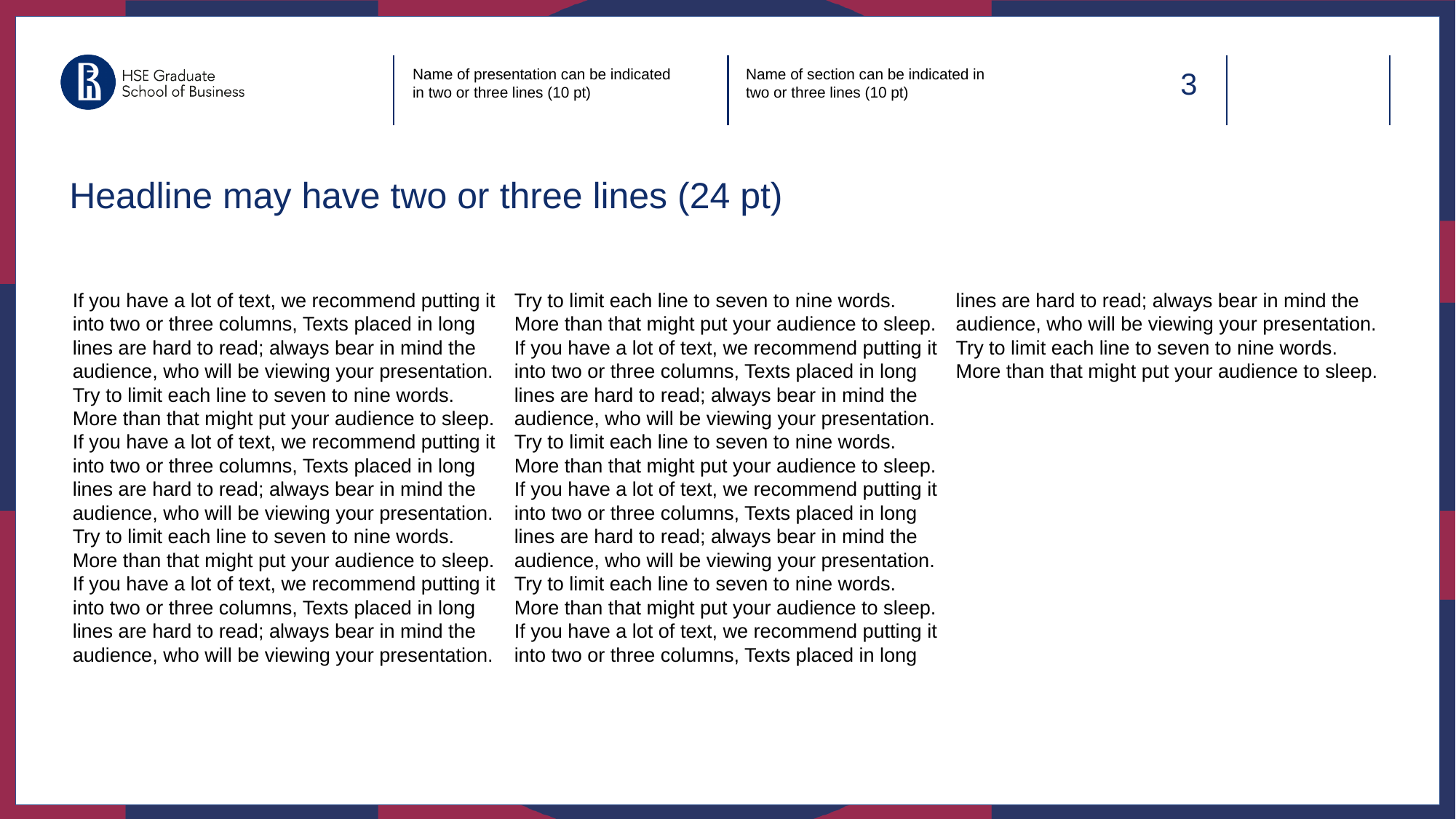

Name of presentation can be indicated in two or three lines (10 pt)
Name of section can be indicated in two or three lines (10 pt)
Headline may have two or three lines (24 pt)
If you have a lot of text, we recommend putting it into two or three columns, Texts placed in long lines are hard to read; always bear in mind the audience, who will be viewing your presentation. Try to limit each line to seven to nine words. More than that might put your audience to sleep.
If you have a lot of text, we recommend putting it into two or three columns, Texts placed in long lines are hard to read; always bear in mind the audience, who will be viewing your presentation. Try to limit each line to seven to nine words. More than that might put your audience to sleep.
If you have a lot of text, we recommend putting it into two or three columns, Texts placed in long lines are hard to read; always bear in mind the audience, who will be viewing your presentation. Try to limit each line to seven to nine words. More than that might put your audience to sleep.
If you have a lot of text, we recommend putting it into two or three columns, Texts placed in long lines are hard to read; always bear in mind the audience, who will be viewing your presentation. Try to limit each line to seven to nine words. More than that might put your audience to sleep.
If you have a lot of text, we recommend putting it into two or three columns, Texts placed in long lines are hard to read; always bear in mind the audience, who will be viewing your presentation. Try to limit each line to seven to nine words. More than that might put your audience to sleep.
If you have a lot of text, we recommend putting it into two or three columns, Texts placed in long lines are hard to read; always bear in mind the audience, who will be viewing your presentation. Try to limit each line to seven to nine words. More than that might put your audience to sleep.